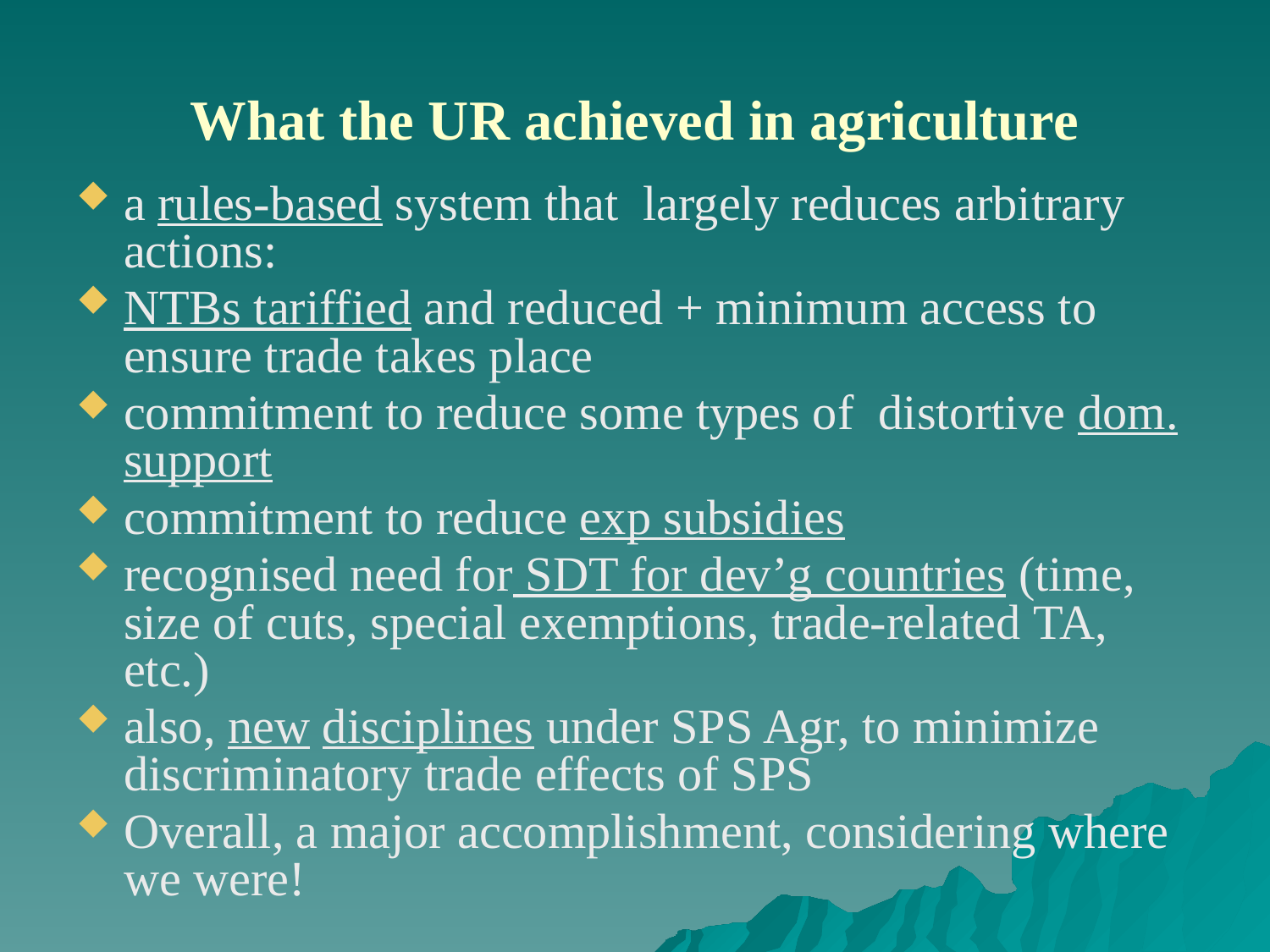

# What the UR achieved in agriculture
a rules-based system that  largely reduces arbitrary actions:
NTBs tariffied and reduced + minimum access to ensure trade takes place
commitment to reduce some types of  distortive dom. support
commitment to reduce exp subsidies
recognised need for SDT for dev’g countries (time, size of cuts, special exemptions, trade-related TA, etc.)
also, new disciplines under SPS Agr, to minimize discriminatory trade effects of SPS
Overall, a major accomplishment, considering where we were!